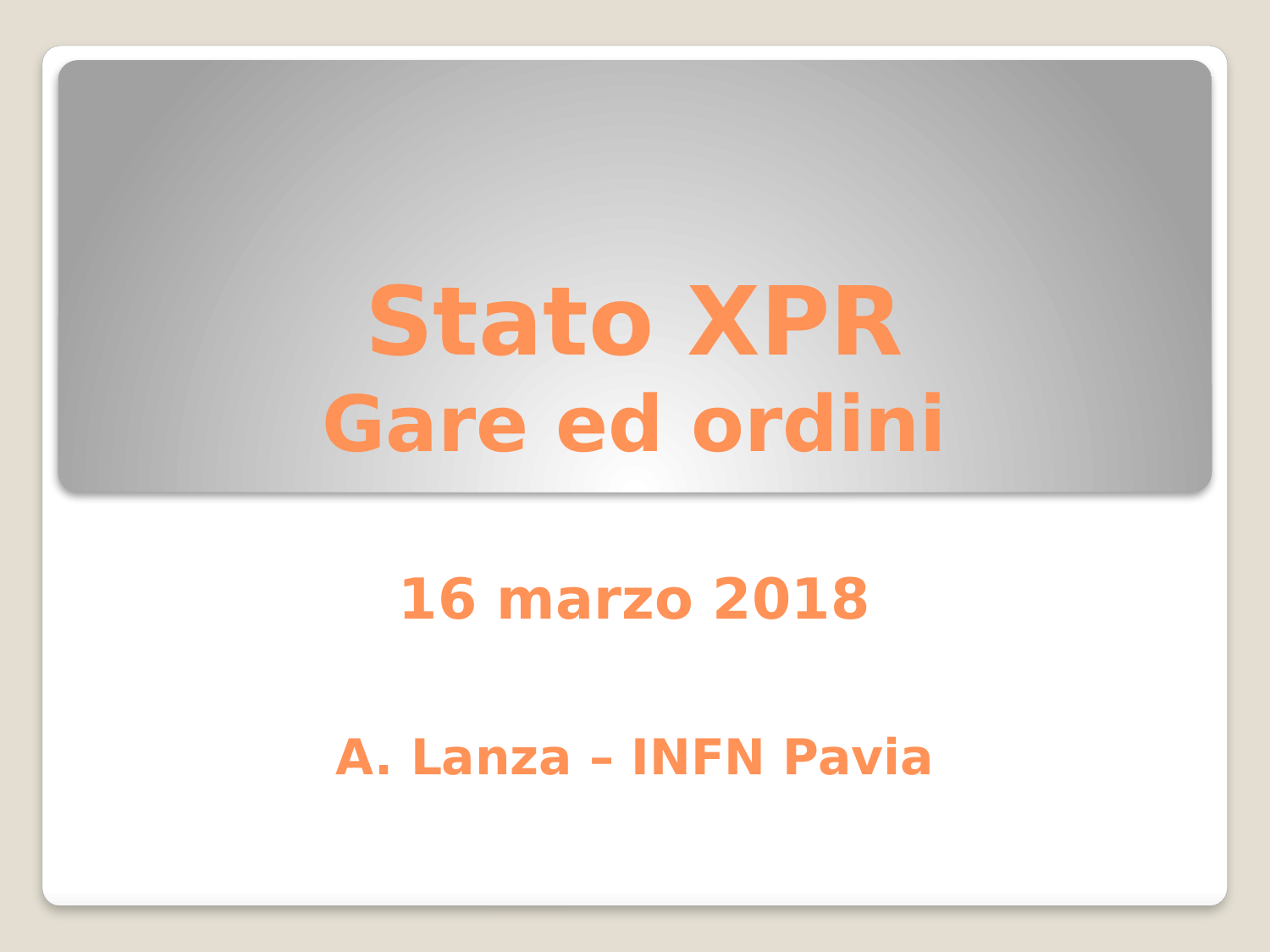

# Stato XPR Gare ed ordini 16 marzo 2018 A. Lanza – INFN Pavia